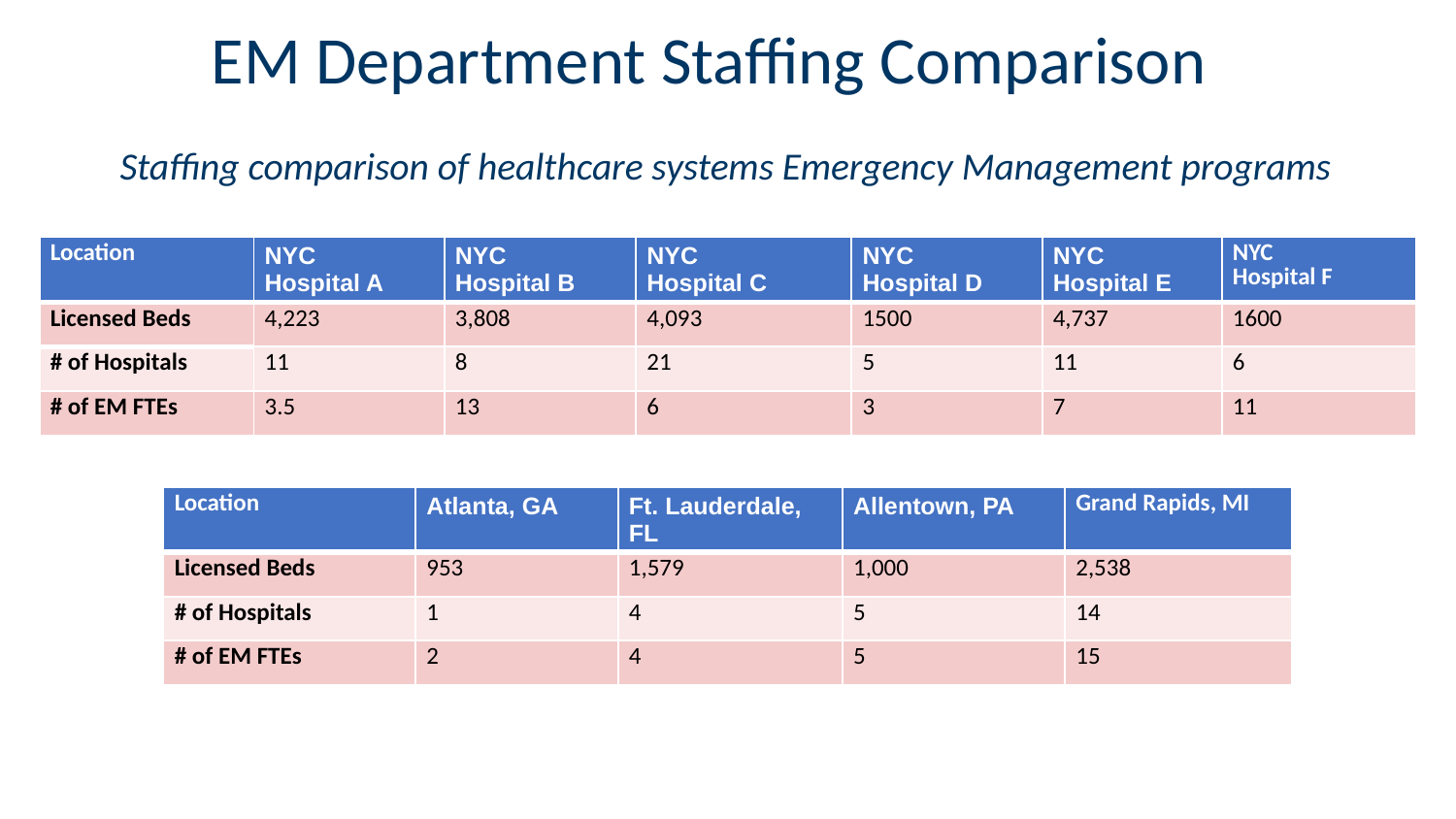

EM Department Staffing Comparison
Staffing comparison of healthcare systems Emergency Management programs

| Location | NYC Hospital A | NYC Hospital B | NYC Hospital C | NYC Hospital D | NYC Hospital E | NYC Hospital F |
| --- | --- | --- | --- | --- | --- | --- |
| Licensed Beds | 4,223 | 3,808 | 4,093 | 1500 | 4,737 | 1600 |
| # of Hospitals | 11 | 8 | 21 | 5 | 11 | 6 |
| # of EM FTEs | 3.5 | 13 | 6 | 3 | 7 | 11 |
| Location | Atlanta, GA | Ft. Lauderdale, FL | Allentown, PA | Grand Rapids, MI |
| --- | --- | --- | --- | --- |
| Licensed Beds | 953 | 1,579 | 1,000 | 2,538 |
| # of Hospitals | 1 | 4 | 5 | 14 |
| # of EM FTEs | 2 | 4 | 5 | 15 |